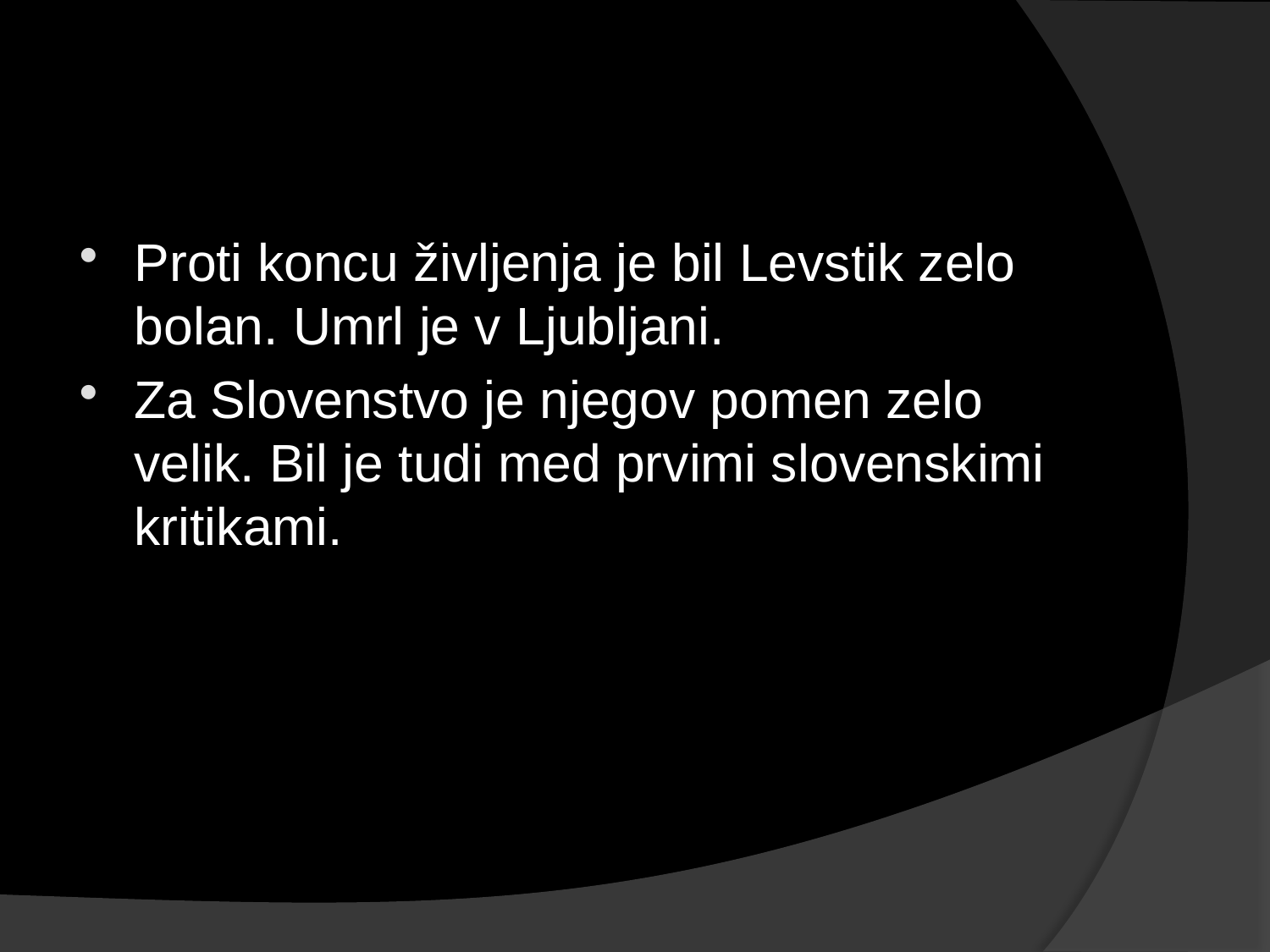

#
Proti koncu življenja je bil Levstik zelo bolan. Umrl je v Ljubljani.
Za Slovenstvo je njegov pomen zelo velik. Bil je tudi med prvimi slovenskimi kritikami.